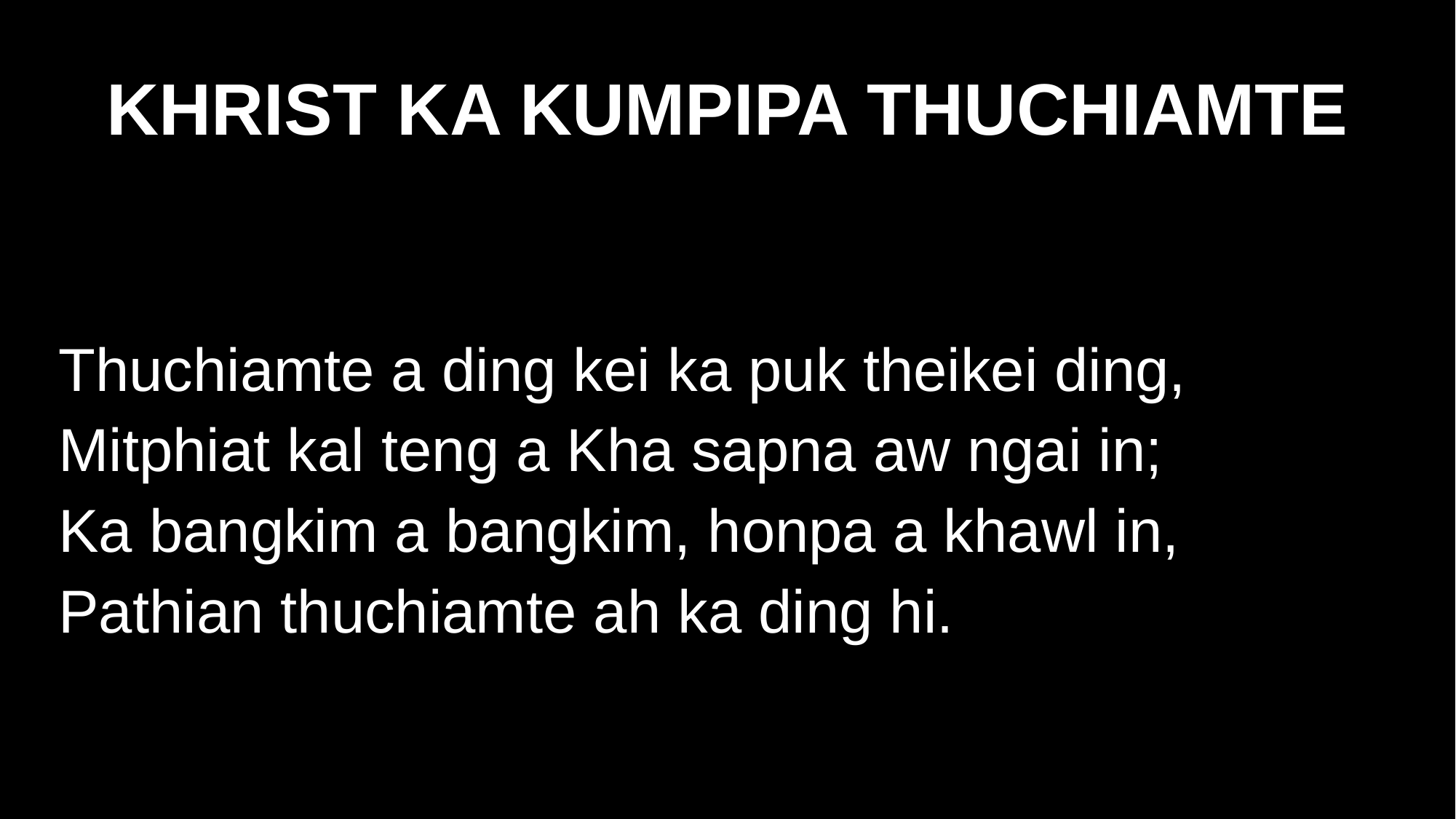

KHRIST KA KUMPIPA THUCHIAMTE
Thuchiamte a ding kei ka puk theikei ding,
Mitphiat kal teng a Kha sapna aw ngai in;
Ka bangkim a bangkim, honpa a khawl in,
Pathian thuchiamte ah ka ding hi.